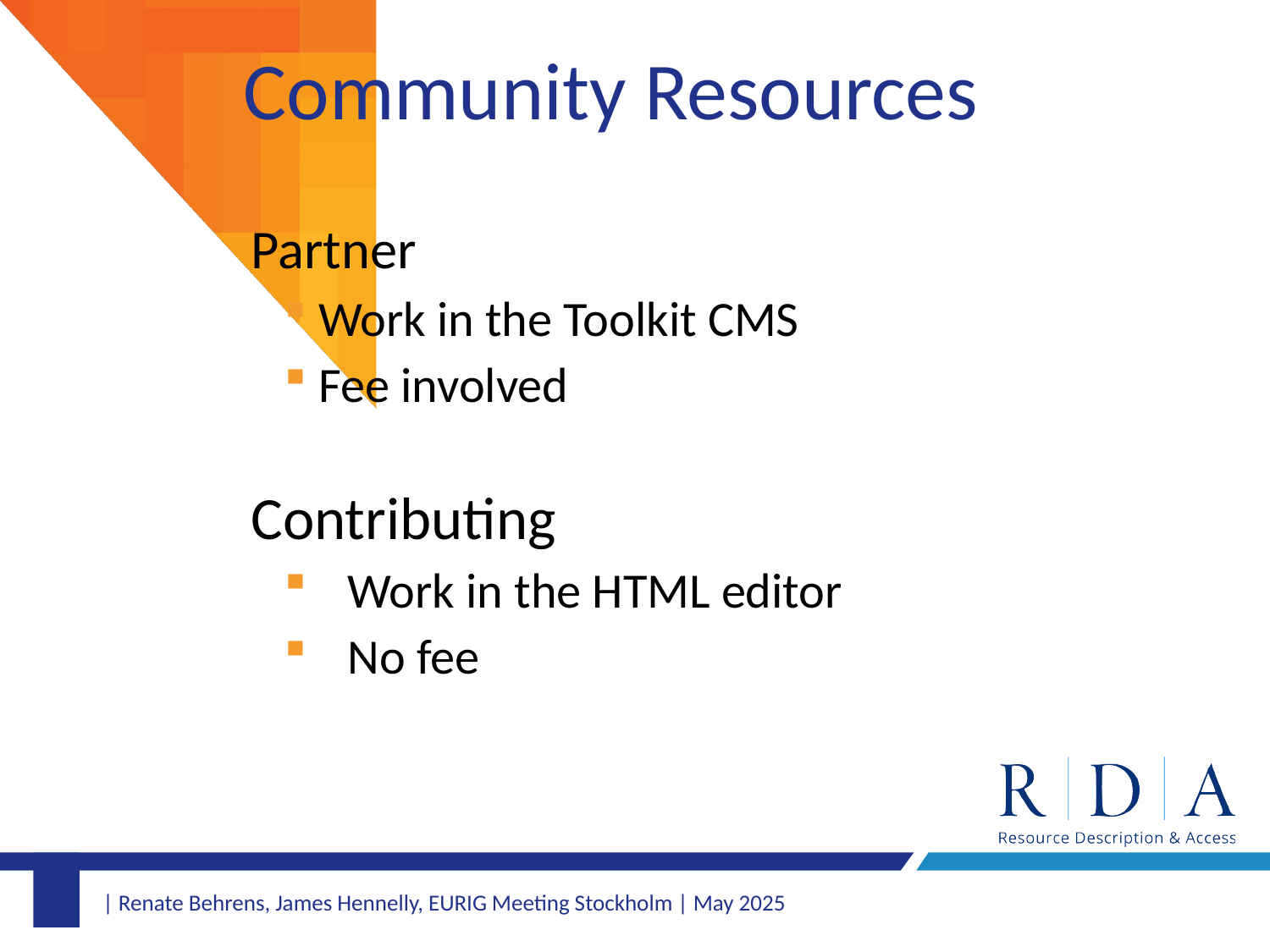

# Community Resources
Partner
Work in the Toolkit CMS
Fee involved

Contributing
Work in the HTML editor
No fee

| Renate Behrens, James Hennelly, EURIG Meeting Stockholm | May 2025